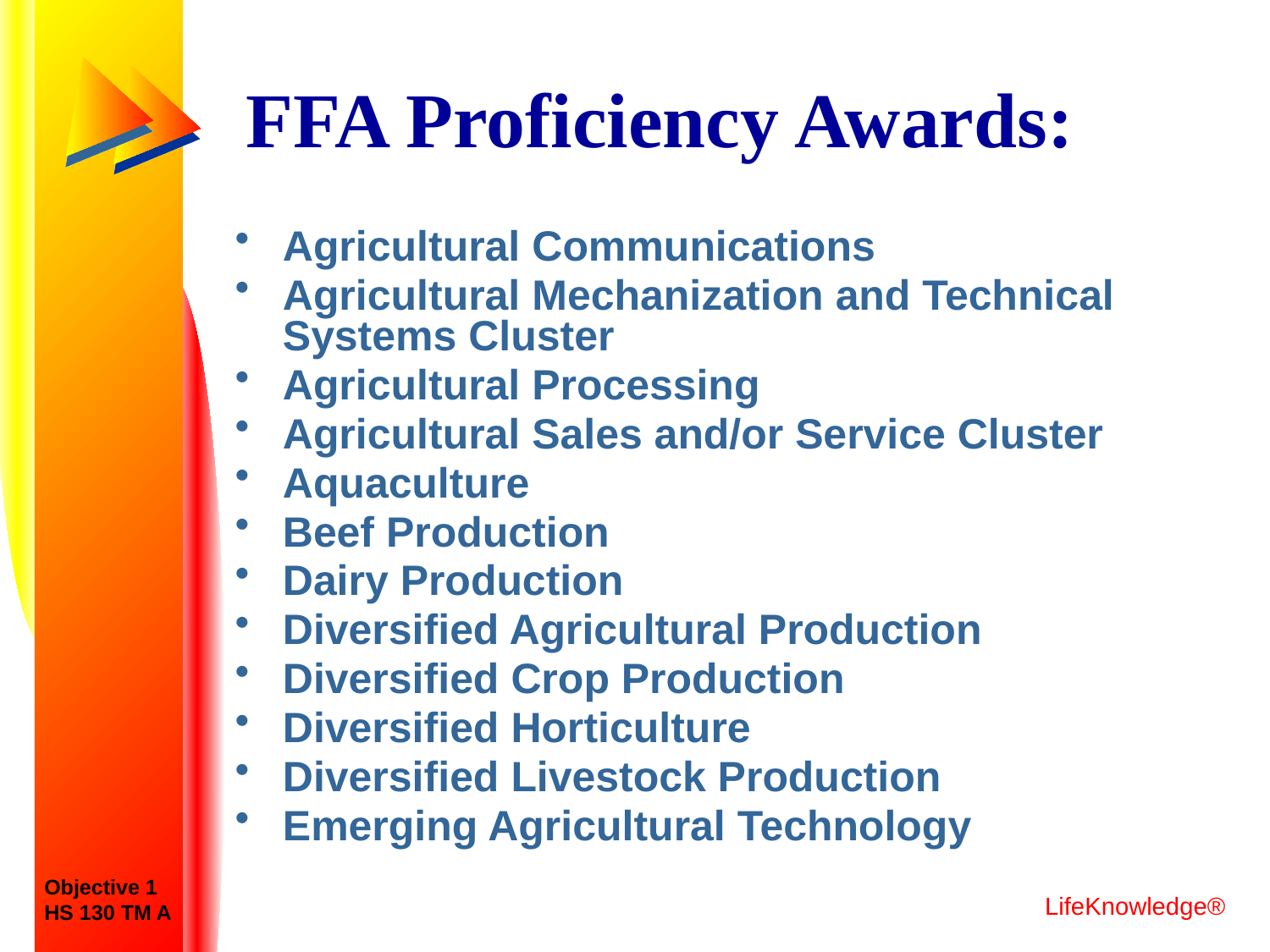

# FFA Proficiency Awards:
Agricultural Communications
Agricultural Mechanization and Technical Systems Cluster
Agricultural Processing
Agricultural Sales and/or Service Cluster
Aquaculture
Beef Production
Dairy Production
Diversified Agricultural Production
Diversified Crop Production
Diversified Horticulture
Diversified Livestock Production
Emerging Agricultural Technology
Objective 1
HS 130 TM A
LifeKnowledge®